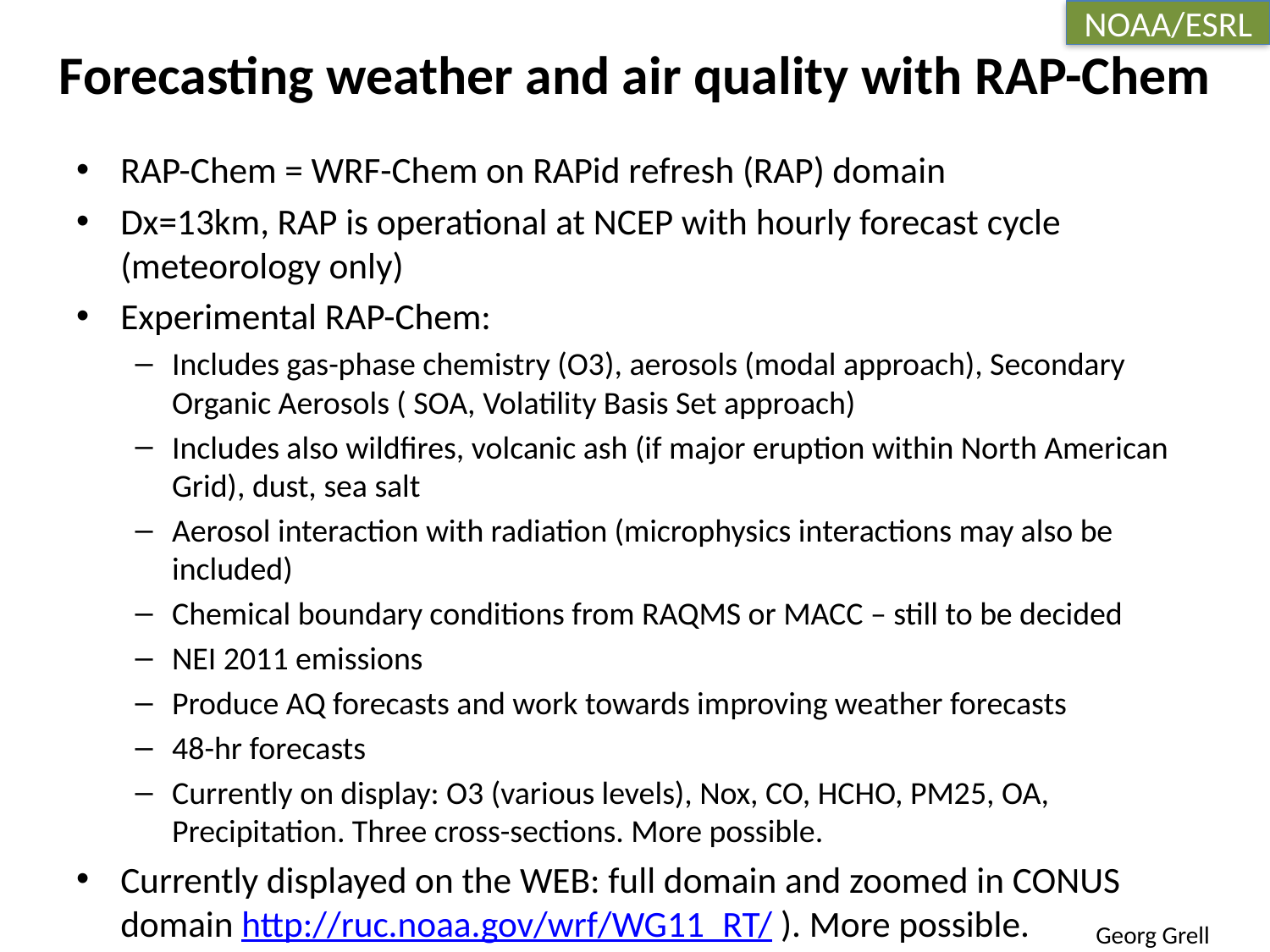

NOAA/ESRL
# Forecasting weather and air quality with RAP-Chem
RAP-Chem = WRF-Chem on RAPid refresh (RAP) domain
Dx=13km, RAP is operational at NCEP with hourly forecast cycle (meteorology only)
Experimental RAP-Chem:
Includes gas-phase chemistry (O3), aerosols (modal approach), Secondary Organic Aerosols ( SOA, Volatility Basis Set approach)
Includes also wildfires, volcanic ash (if major eruption within North American Grid), dust, sea salt
Aerosol interaction with radiation (microphysics interactions may also be included)
Chemical boundary conditions from RAQMS or MACC – still to be decided
NEI 2011 emissions
Produce AQ forecasts and work towards improving weather forecasts
48-hr forecasts
Currently on display: O3 (various levels), Nox, CO, HCHO, PM25, OA, Precipitation. Three cross-sections. More possible.
Currently displayed on the WEB: full domain and zoomed in CONUS domain http://ruc.noaa.gov/wrf/WG11_RT/ ). More possible.
Georg Grell